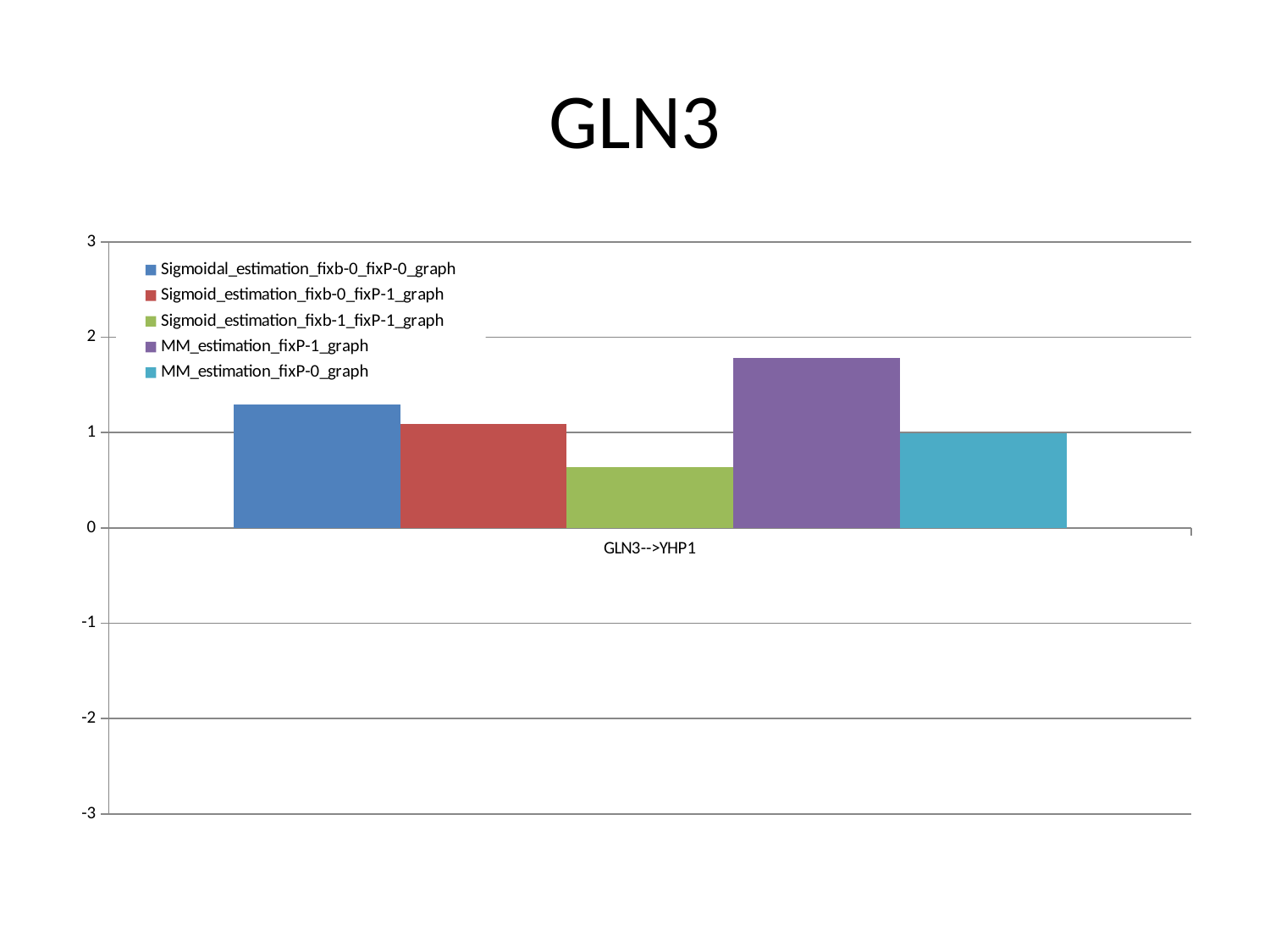

# GLN3

### Chart

| Category | Sigmoidal_estimation_fixb-0_fixP-0_graph | Sigmoid_estimation_fixb-0_fixP-1_graph | Sigmoid_estimation_fixb-1_fixP-1_graph | MM_estimation_fixP-1_graph | MM_estimation_fixP-0_graph |
|---|---|---|---|---|---|
| GLN3-->YHP1 | 1.2946166594312212 | 1.093151354734529 | 0.63426 | 1.779027 | 0.989862 |